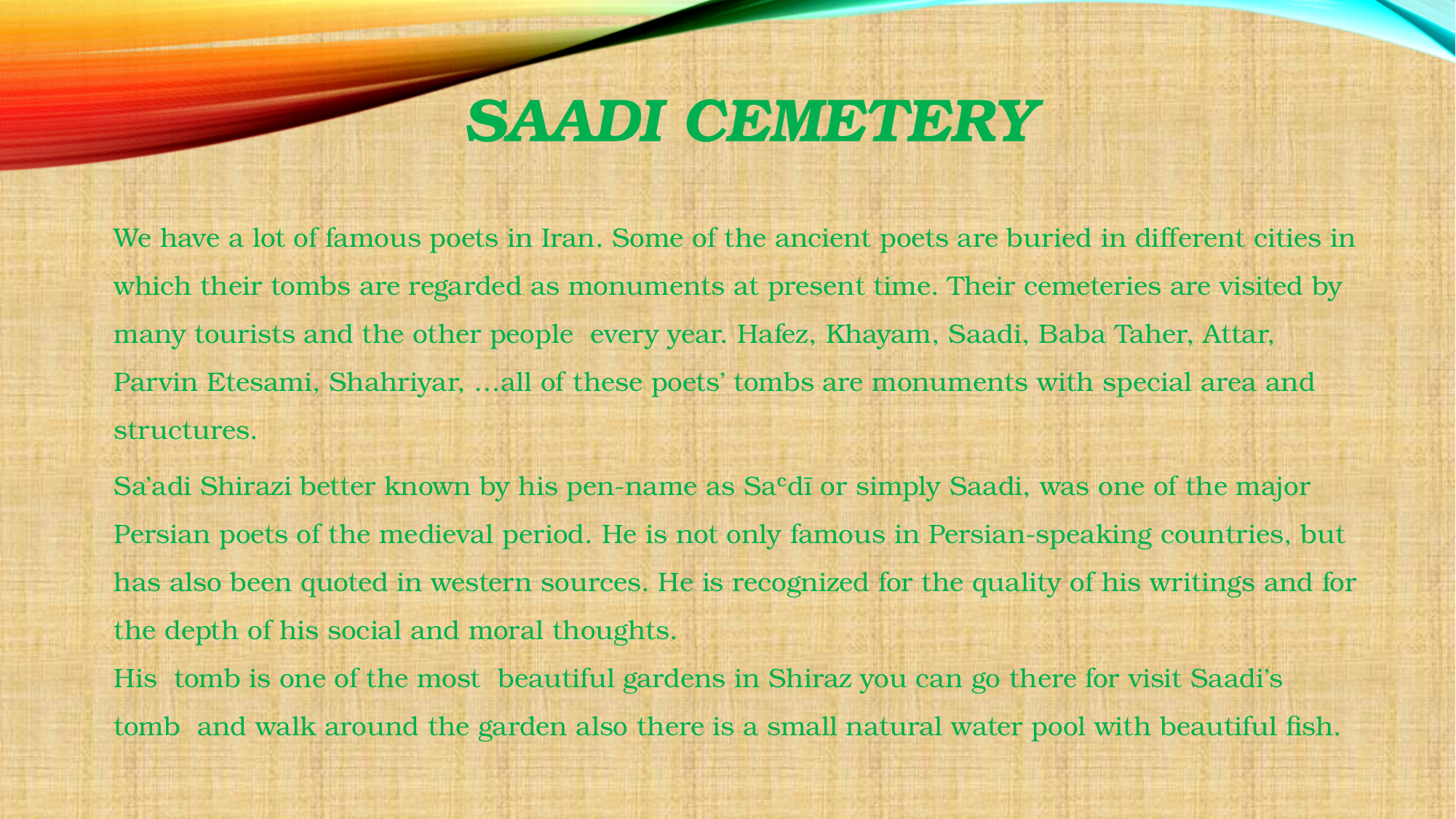

# Saadi cemetery
We have a lot of famous poets in Iran. Some of the ancient poets are buried in different cities in which their tombs are regarded as monuments at present time. Their cemeteries are visited by many tourists and the other people  every year. Hafez, Khayam, Saadi, Baba Taher, Attar, Parvin Etesami, Shahriyar, …all of these poets’ tombs are monuments with special area and structures.
Sa’adi Shirazi better known by his pen-name as Saʿdī or simply Saadi, was one of the major Persian poets of the medieval period. He is not only famous in Persian-speaking countries, but has also been quoted in western sources. He is recognized for the quality of his writings and for the depth of his social and moral thoughts. 
His  tomb is one of the most  beautiful gardens in Shiraz you can go there for visit Saadi’s tomb  and walk around the garden also there is a small natural water pool with beautiful fish.